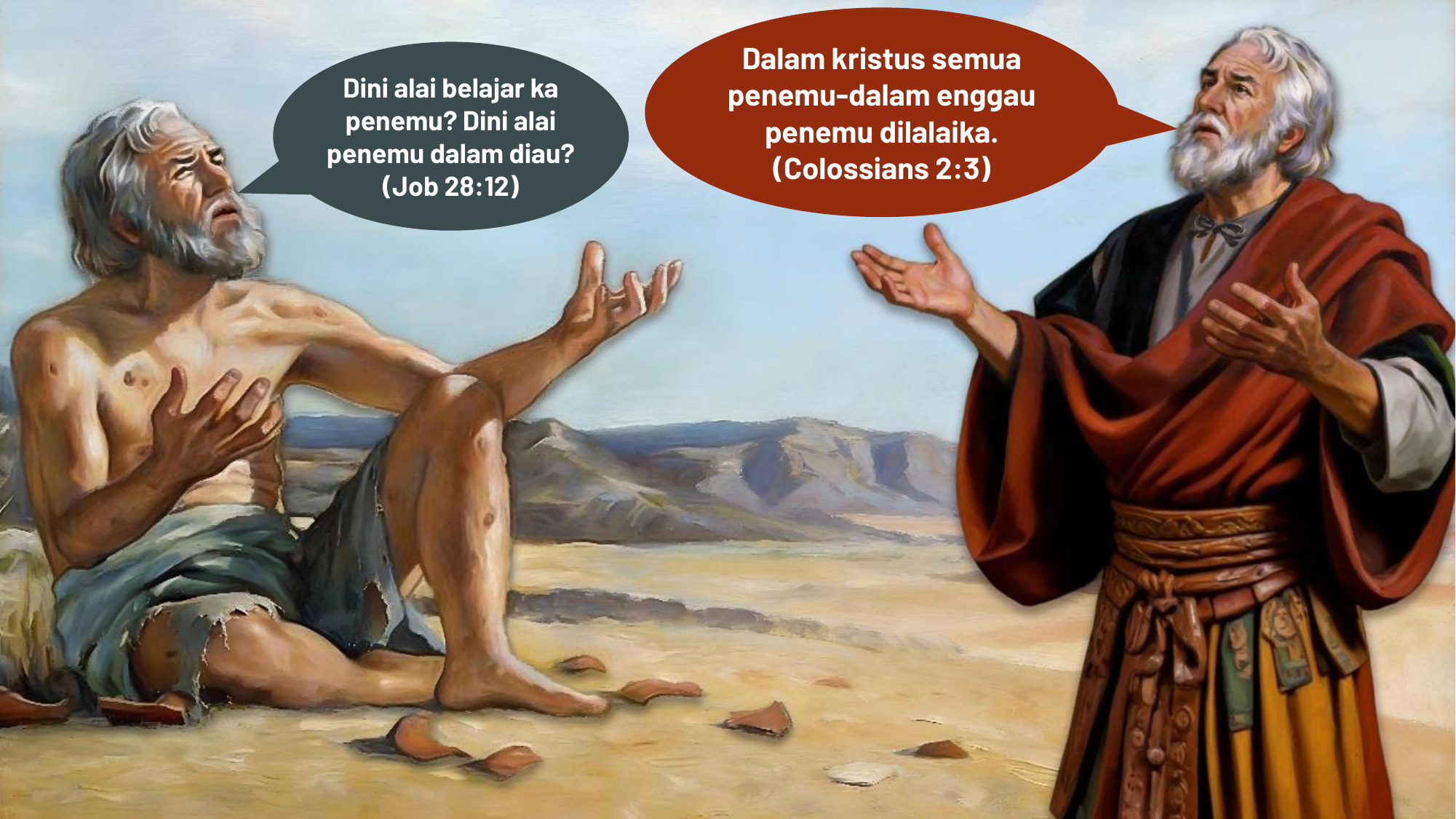

Dalam kristus semua penemu-dalam enggau penemu dilalaika.
(Colossians 2:3)
Dini alai belajar ka penemu? Dini alai penemu dalam diau?
(Job 28:12)